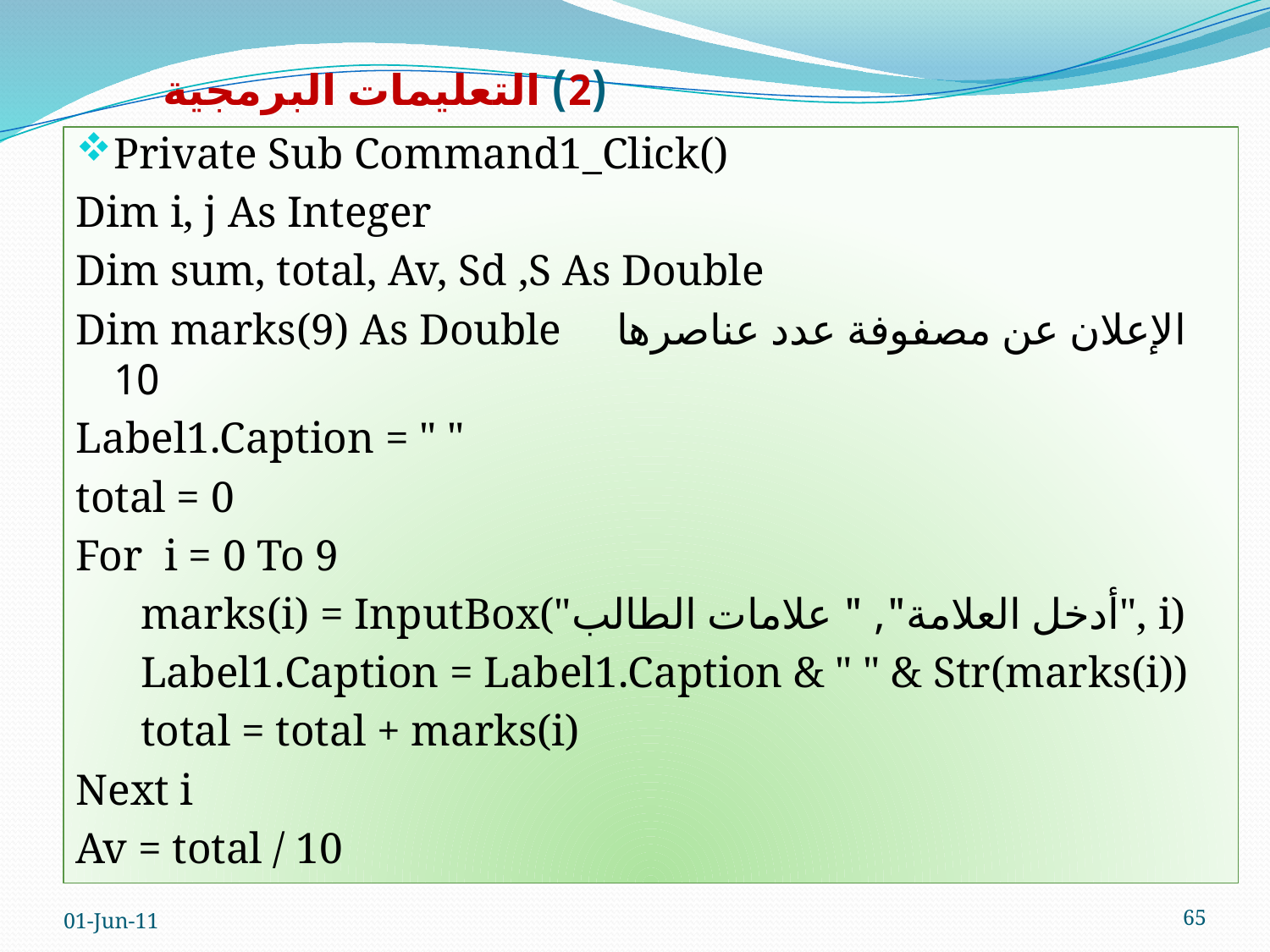

(2) التعليمات البرمجية
Private Sub Command1_Click()
Dim i, j As Integer
Dim sum, total, Av, Sd ,S As Double
Dim marks(9) As Double	الإعلان عن مصفوفة عدد عناصرها 10
Label1.Caption = " "
total = 0
For  i = 0 To 9
      marks(i) = InputBox("أدخل العلامة", " علامات الطالب", i)
      Label1.Caption = Label1.Caption & " " & Str(marks(i))
      total = total + marks(i)
Next i
Av = total / 10
01-Jun-11
65